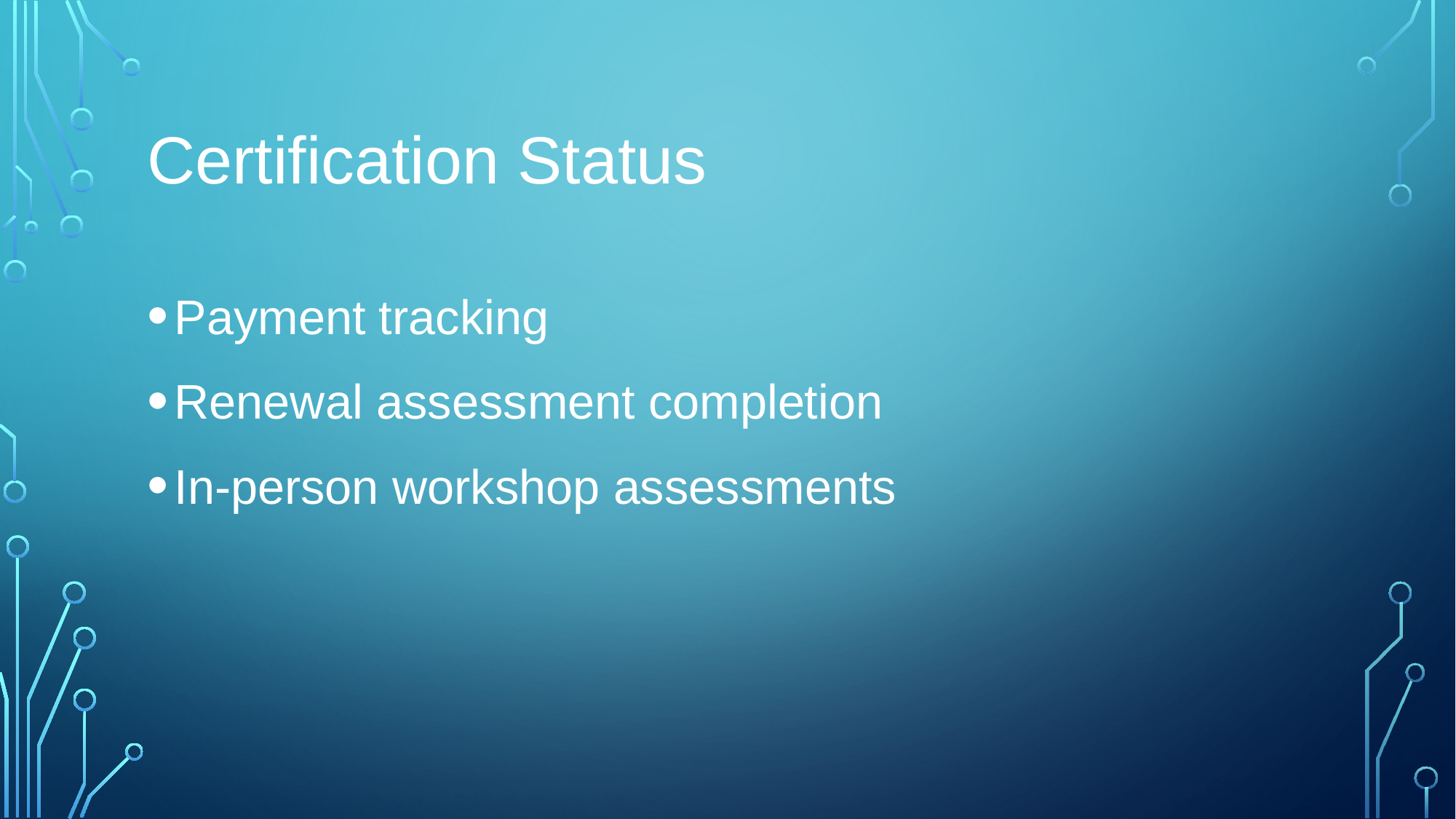

# Certification Status
Payment tracking
Renewal assessment completion
In-person workshop assessments